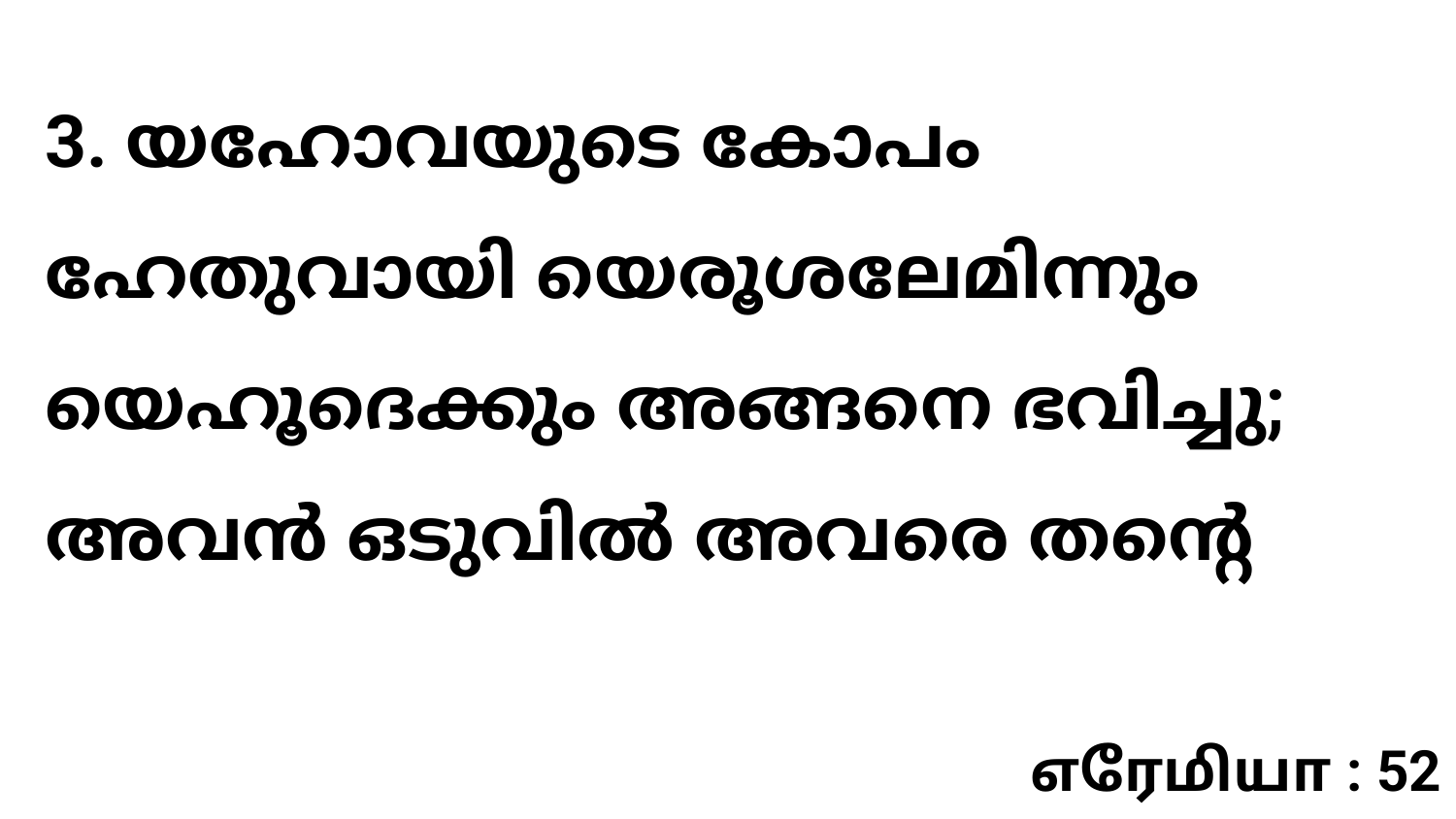

3. യഹോവയുടെ കോപം ഹേതുവായി യെരൂശലേമിന്നും യെഹൂദെക്കും അങ്ങനെ ഭവിച്ചു; അവൻ ഒടുവിൽ അവരെ തന്റെ
எரேமியா : 52